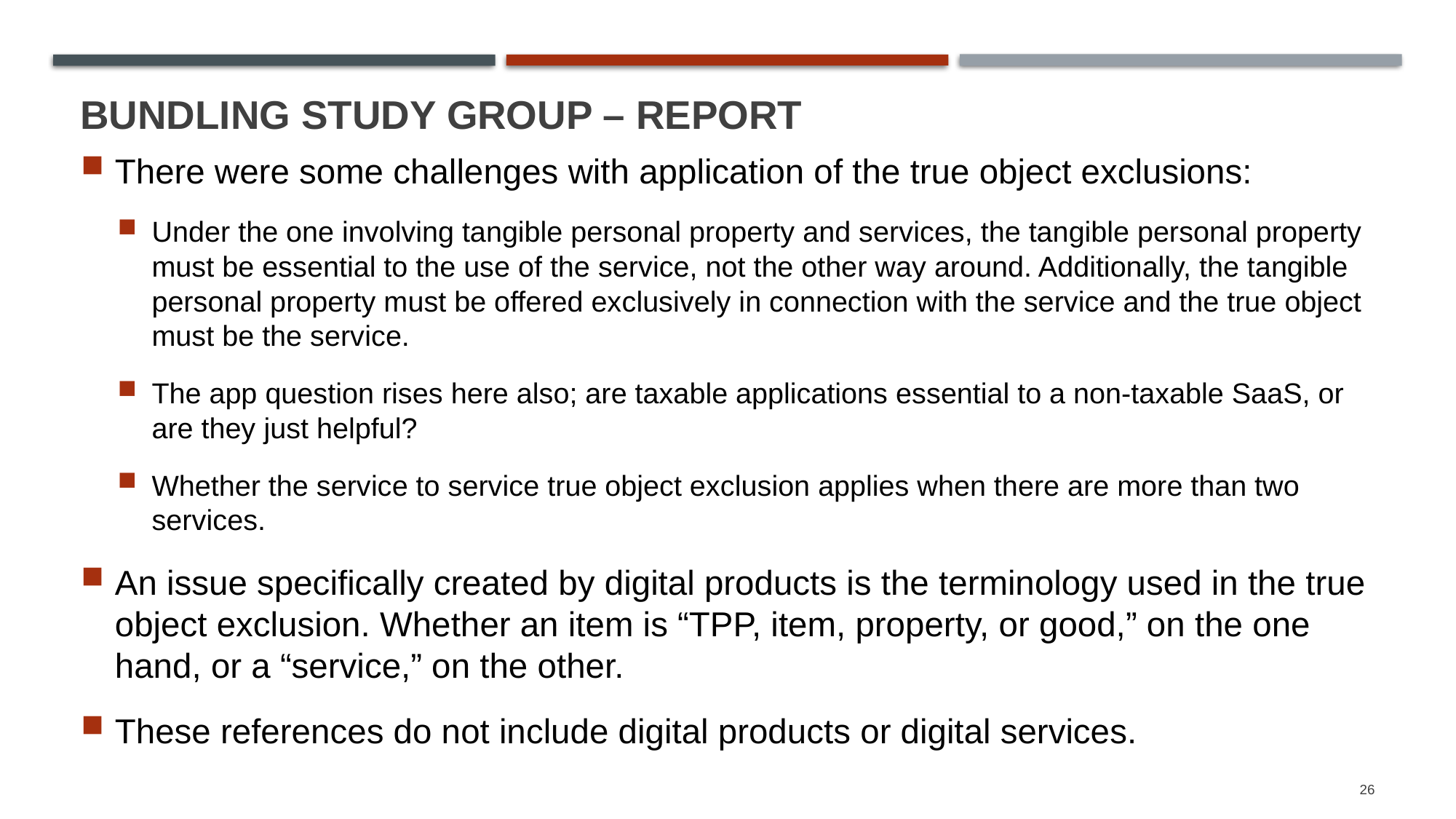

# Bundling Study Group – Report
There were some challenges with application of the true object exclusions:
Under the one involving tangible personal property and services, the tangible personal property must be essential to the use of the service, not the other way around. Additionally, the tangible personal property must be offered exclusively in connection with the service and the true object must be the service.
The app question rises here also; are taxable applications essential to a non-taxable SaaS, or are they just helpful?
Whether the service to service true object exclusion applies when there are more than two services.
An issue specifically created by digital products is the terminology used in the true object exclusion. Whether an item is “TPP, item, property, or good,” on the one hand, or a “service,” on the other.
These references do not include digital products or digital services.
26